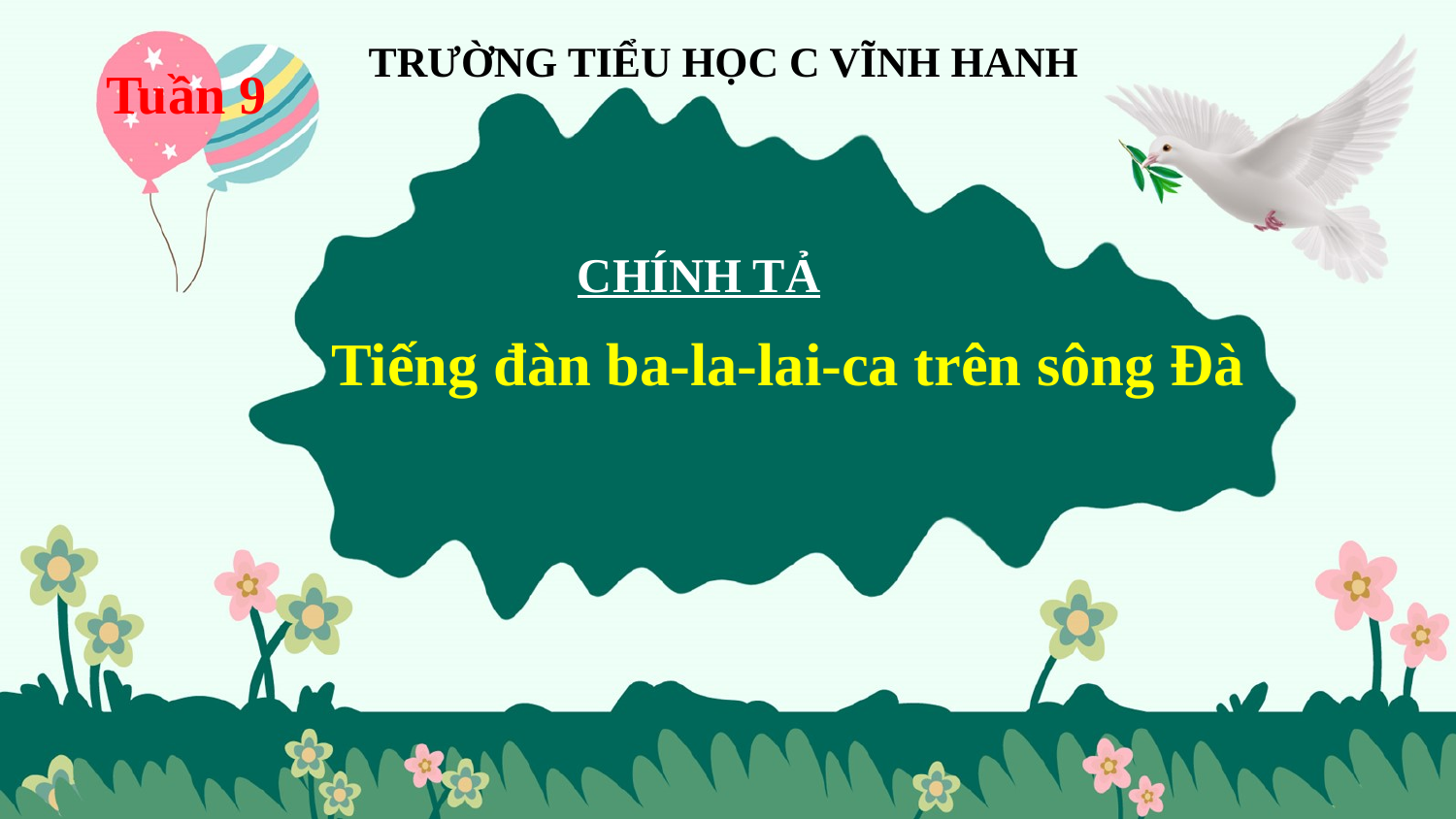

TRƯỜNG TIỂU HỌC C VĨNH HANH
Tuần 9
CHÍNH TẢ
Tiếng đàn ba-la-lai-ca trên sông Đà